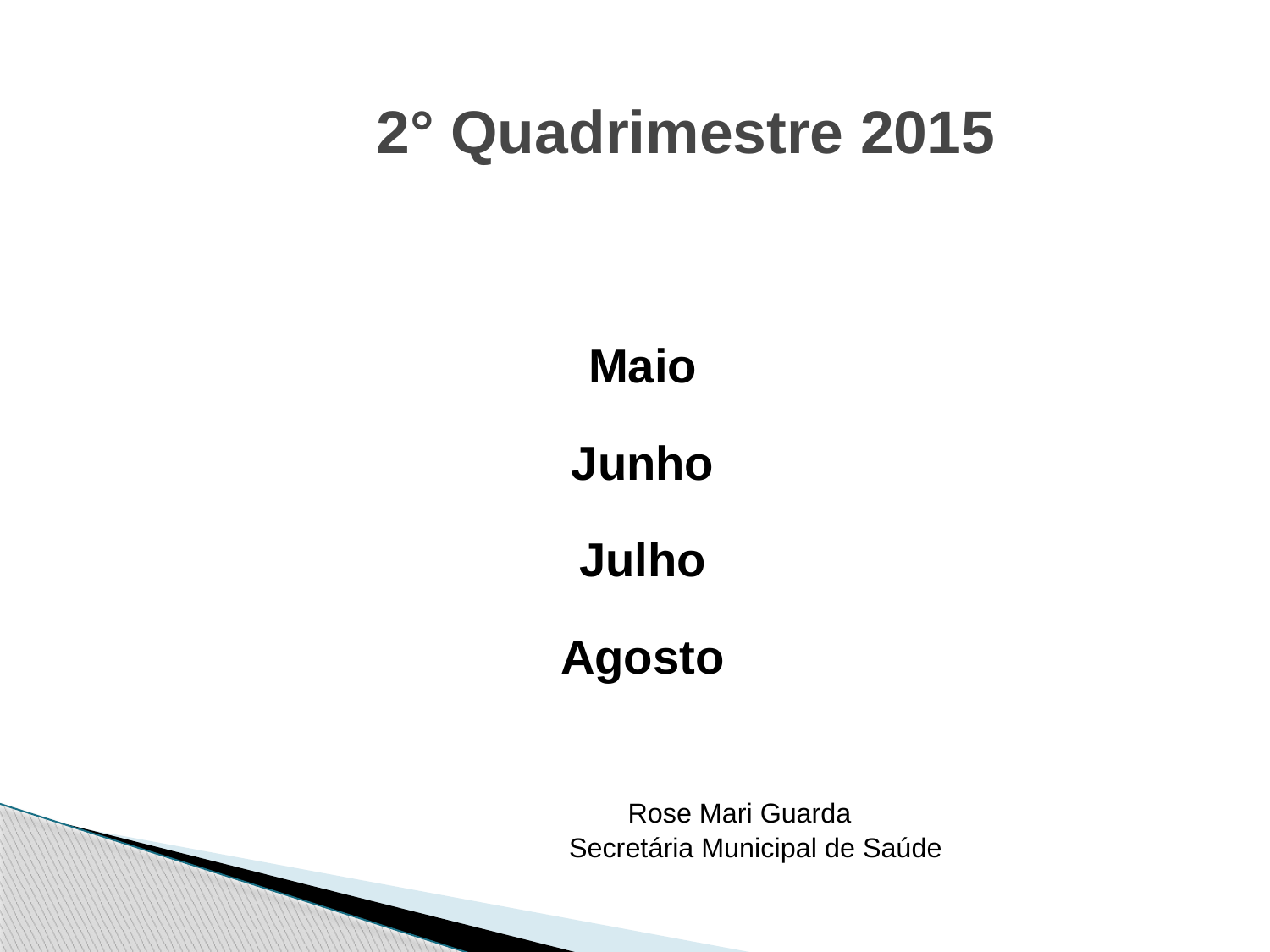

# 2° Quadrimestre 2015

Maio
Junho
Julho
Agosto

						Rose Mari Guarda
                 				Secretária Municipal de Saúde